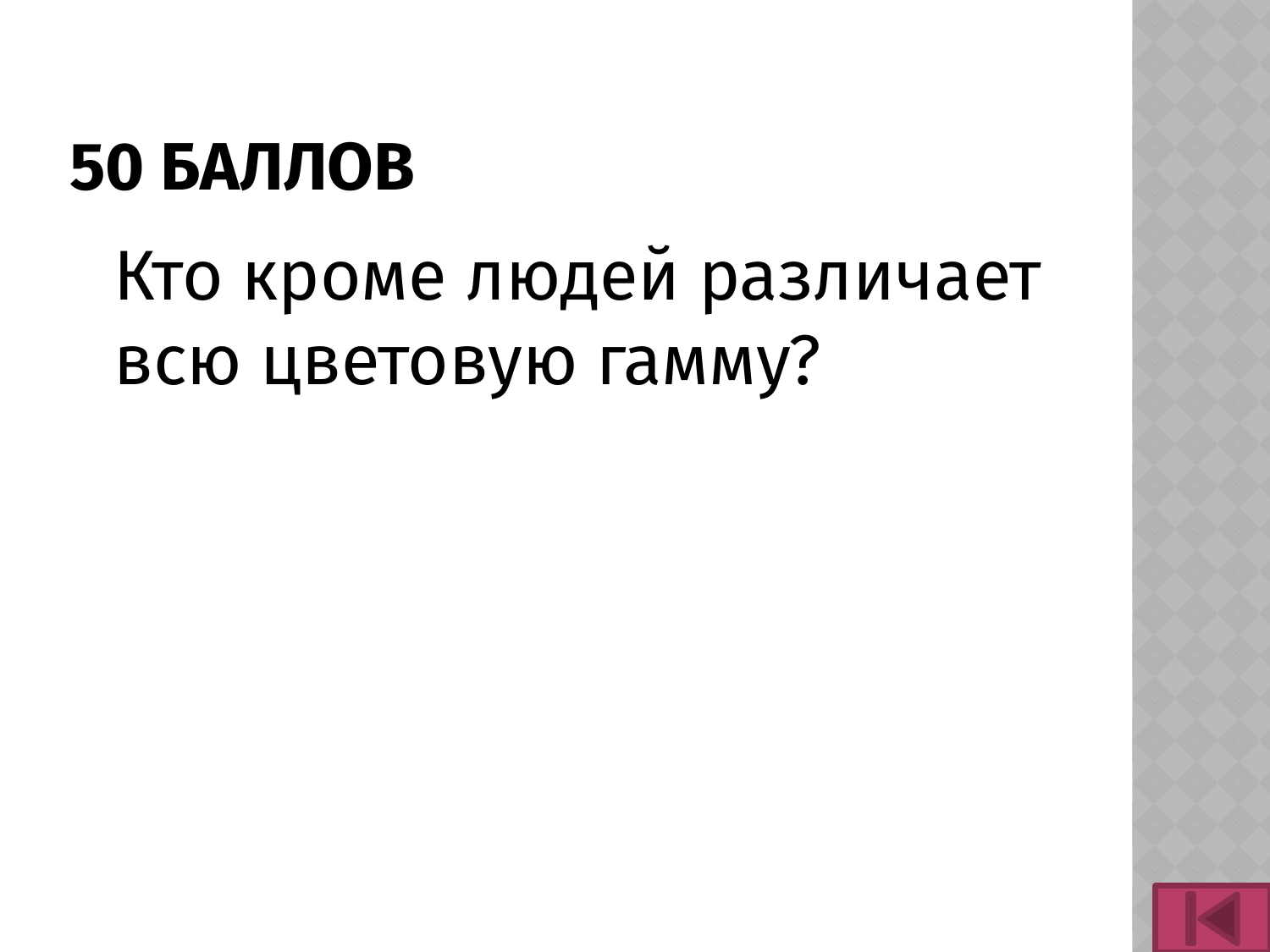

# 50 баллов
	Кто кроме людей различает всю цветовую гамму?